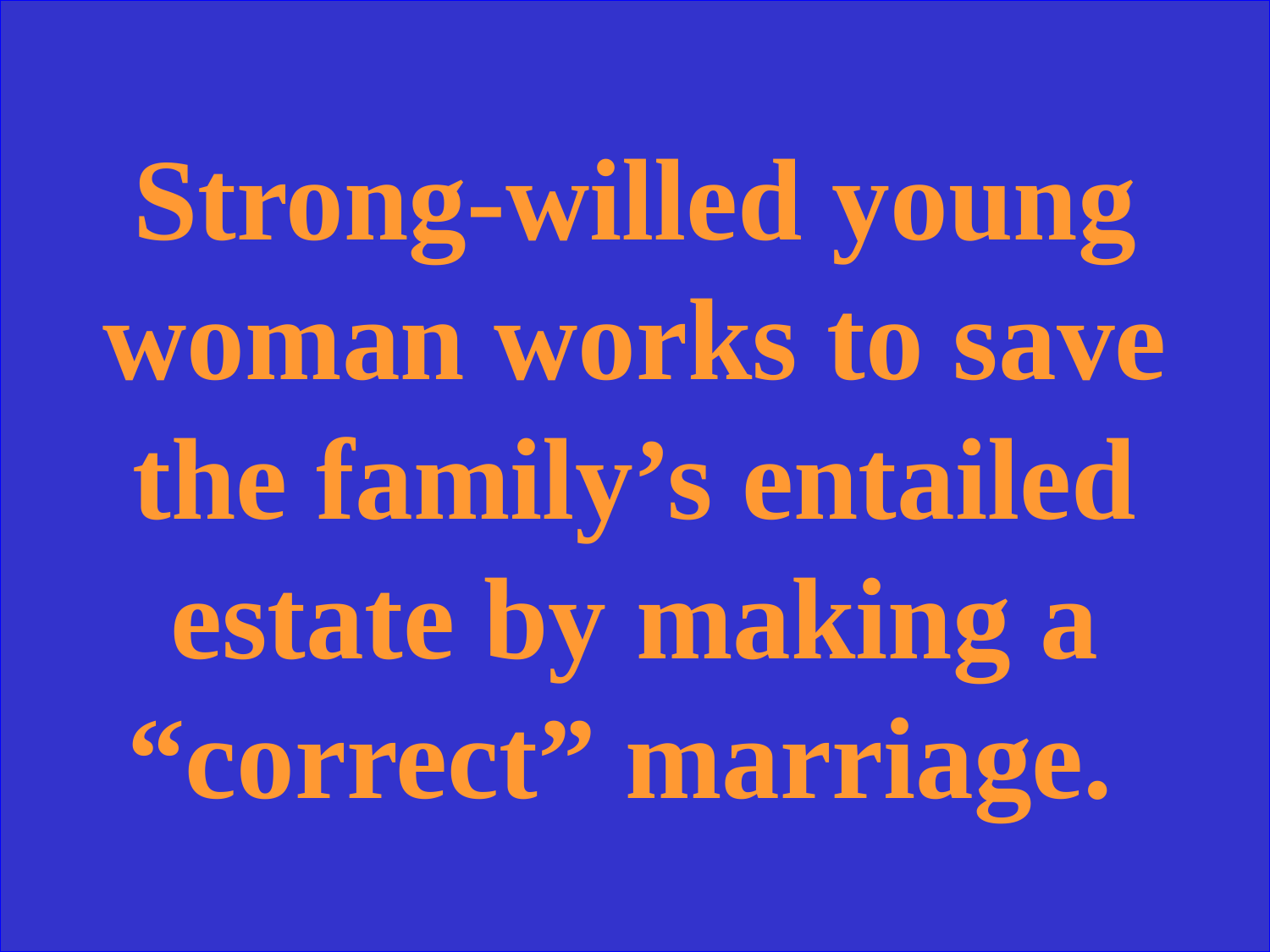

Strong-willed young woman works to save the family’s entailed estate by making a “correct” marriage.